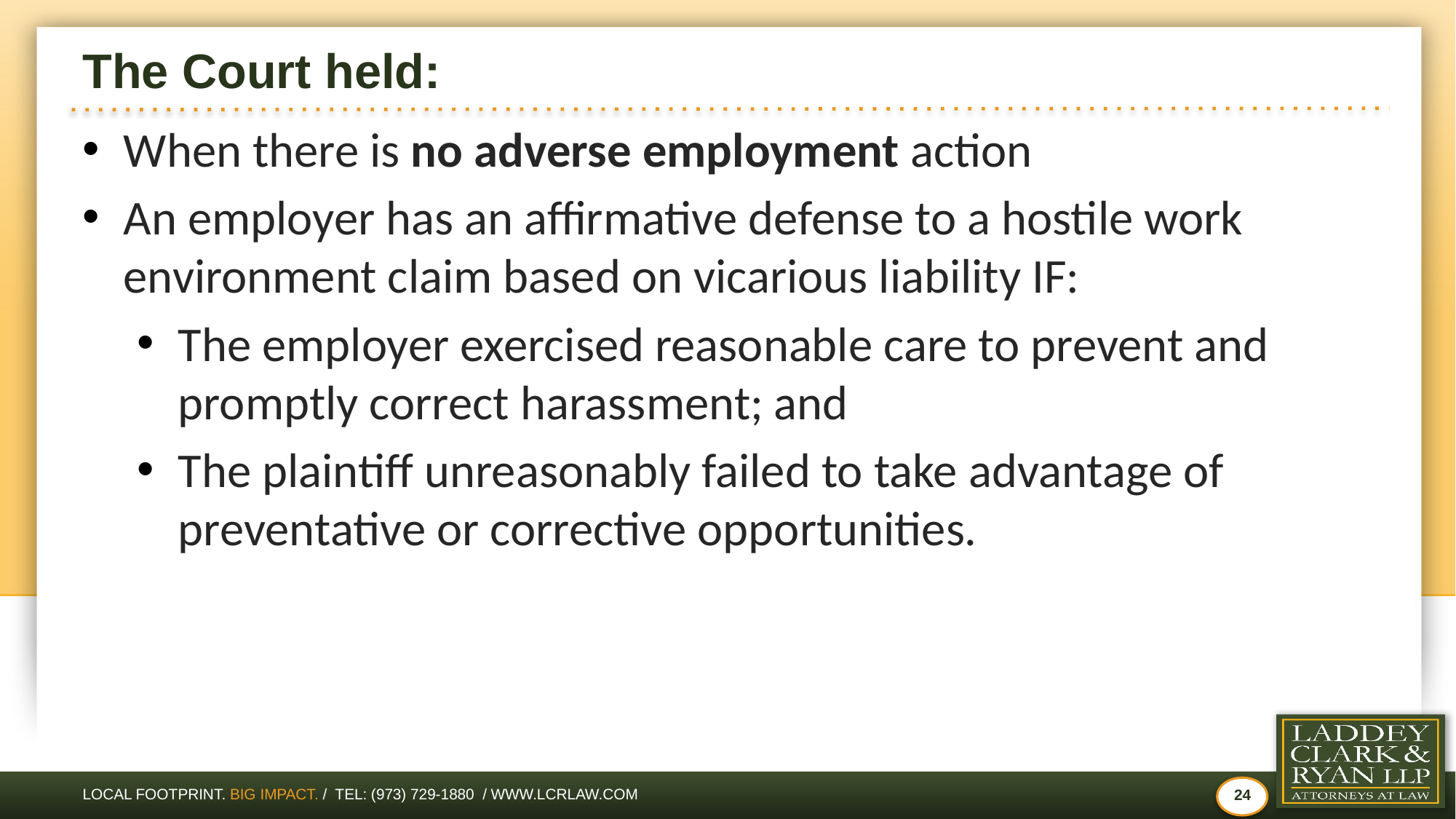

# The Court held:
When there is no adverse employment action
An employer has an affirmative defense to a hostile work environment claim based on vicarious liability IF:
The employer exercised reasonable care to prevent and promptly correct harassment; and
The plaintiff unreasonably failed to take advantage of preventative or corrective opportunities.